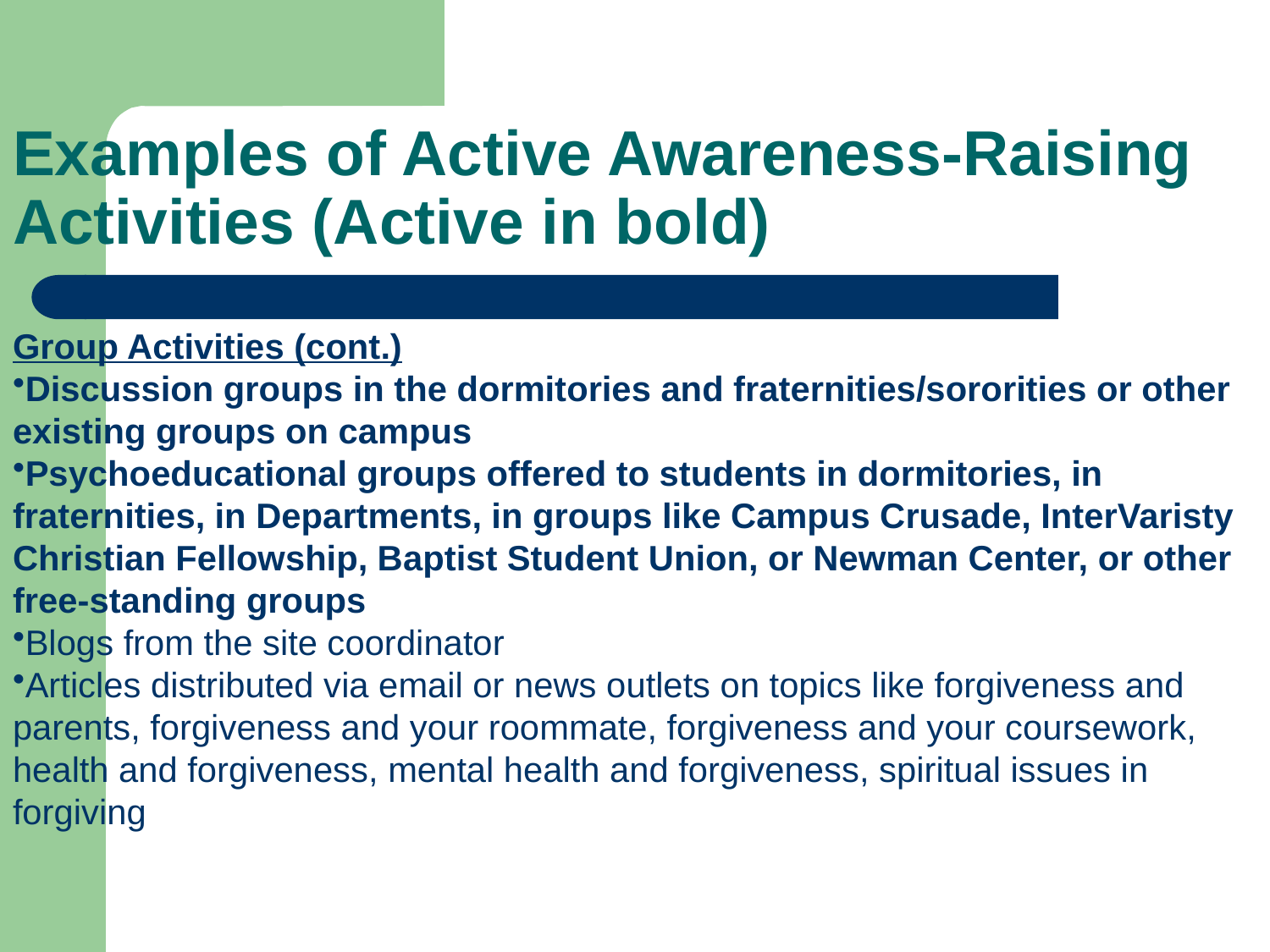

# Examples of Active Awareness-Raising Activities (Active in bold)
Group Activities (cont.)
Discussion groups in the dormitories and fraternities/sororities or other existing groups on campus
Psychoeducational groups offered to students in dormitories, in fraternities, in Departments, in groups like Campus Crusade, InterVaristy Christian Fellowship, Baptist Student Union, or Newman Center, or other free-standing groups
Blogs from the site coordinator
Articles distributed via email or news outlets on topics like forgiveness and parents, forgiveness and your roommate, forgiveness and your coursework, health and forgiveness, mental health and forgiveness, spiritual issues in forgiving